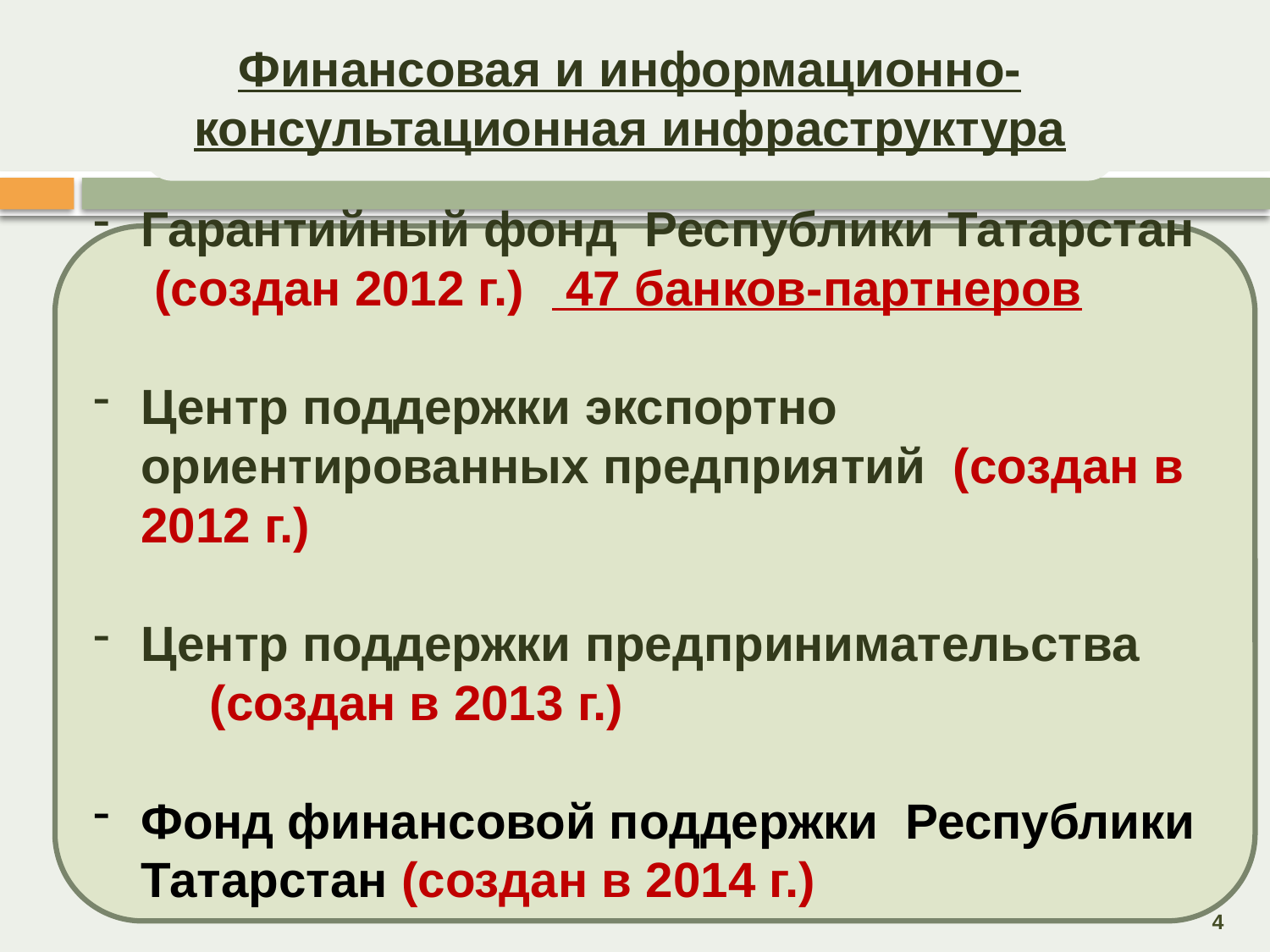

Финансовая и информационно-консультационная инфраструктура

Гарантийный фонд  Республики Татарстан   (создан 2012 г.)   47 банков-партнеров

Центр поддержки экспортно ориентированных предприятий  (создан в 2012 г.)

Центр поддержки предпринимательства           (создан в 2013 г.)

Фонд финансовой поддержки  Республики Татарстан (создан в 2014 г.)

4